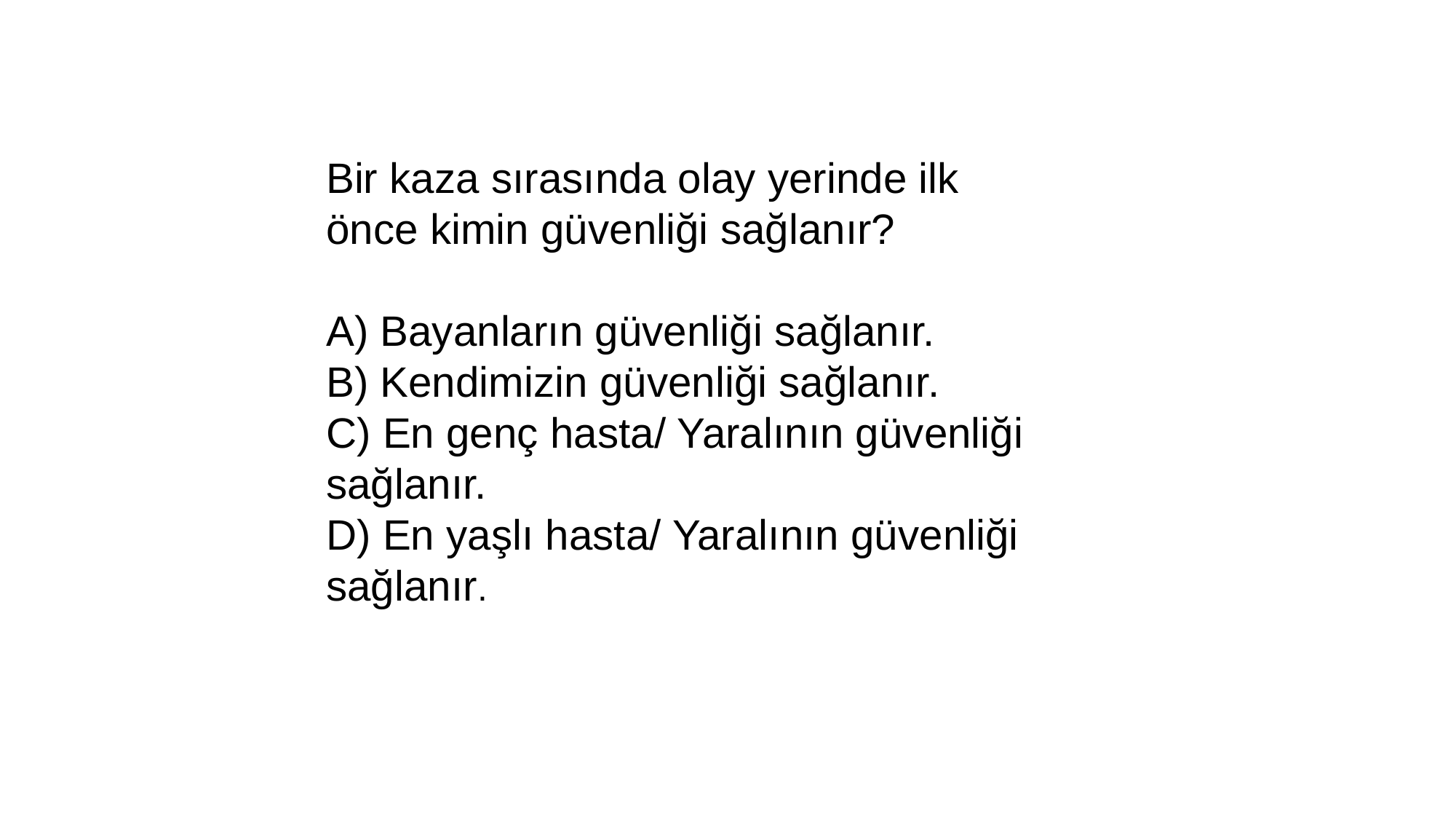

Bir kaza sırasında olay yerinde ilk önce kimin güvenliği sağlanır?

A) Bayanların güvenliği sağlanır.
B) Kendimizin güvenliği sağlanır.
C) En genç hasta/ Yaralının güvenliği sağlanır.
D) En yaşlı hasta/ Yaralının güvenliği sağlanır.